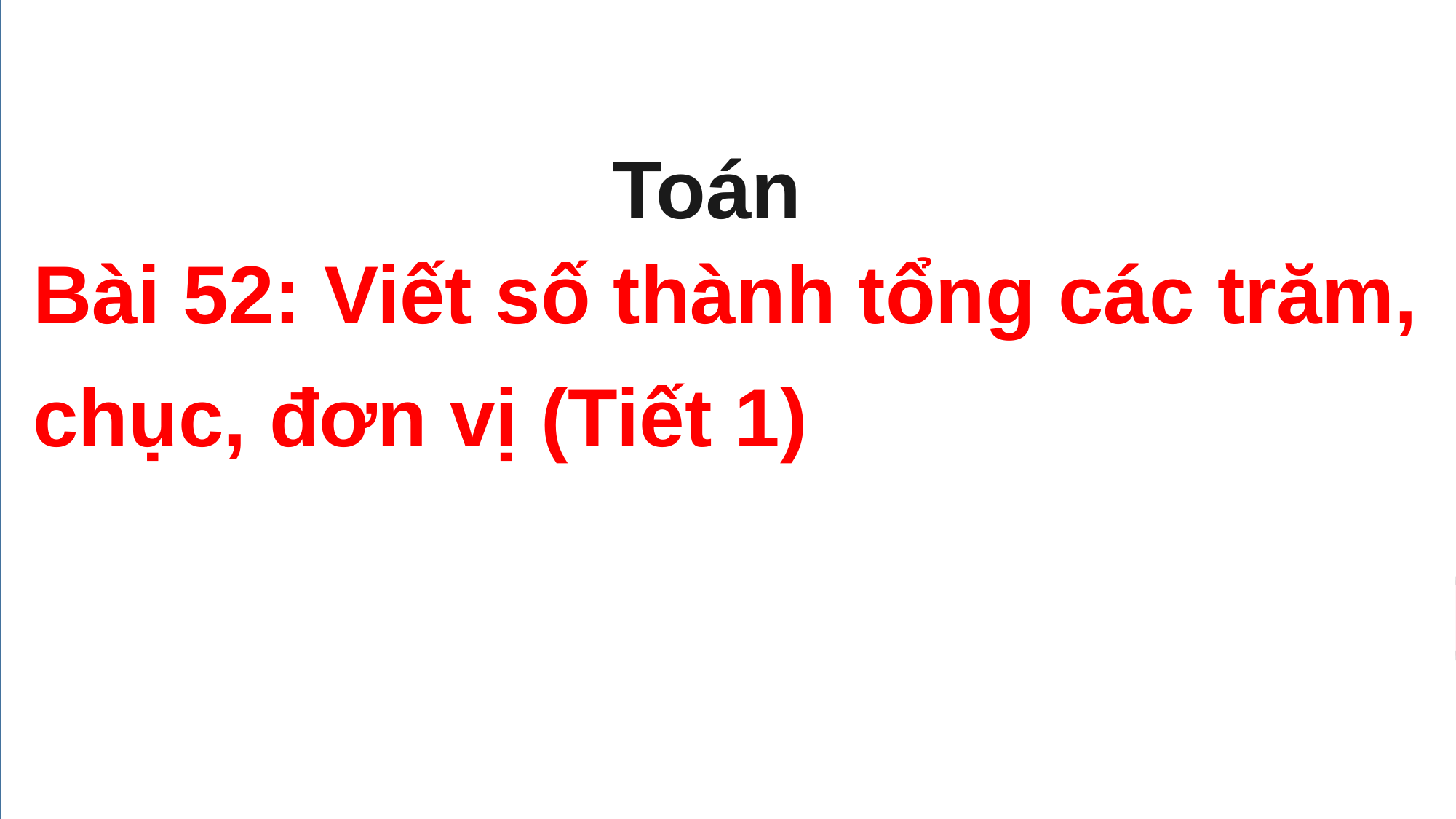

Toán
Bài 52: Viết số thành tổng các trăm, chục, đơn vị (Tiết 1)